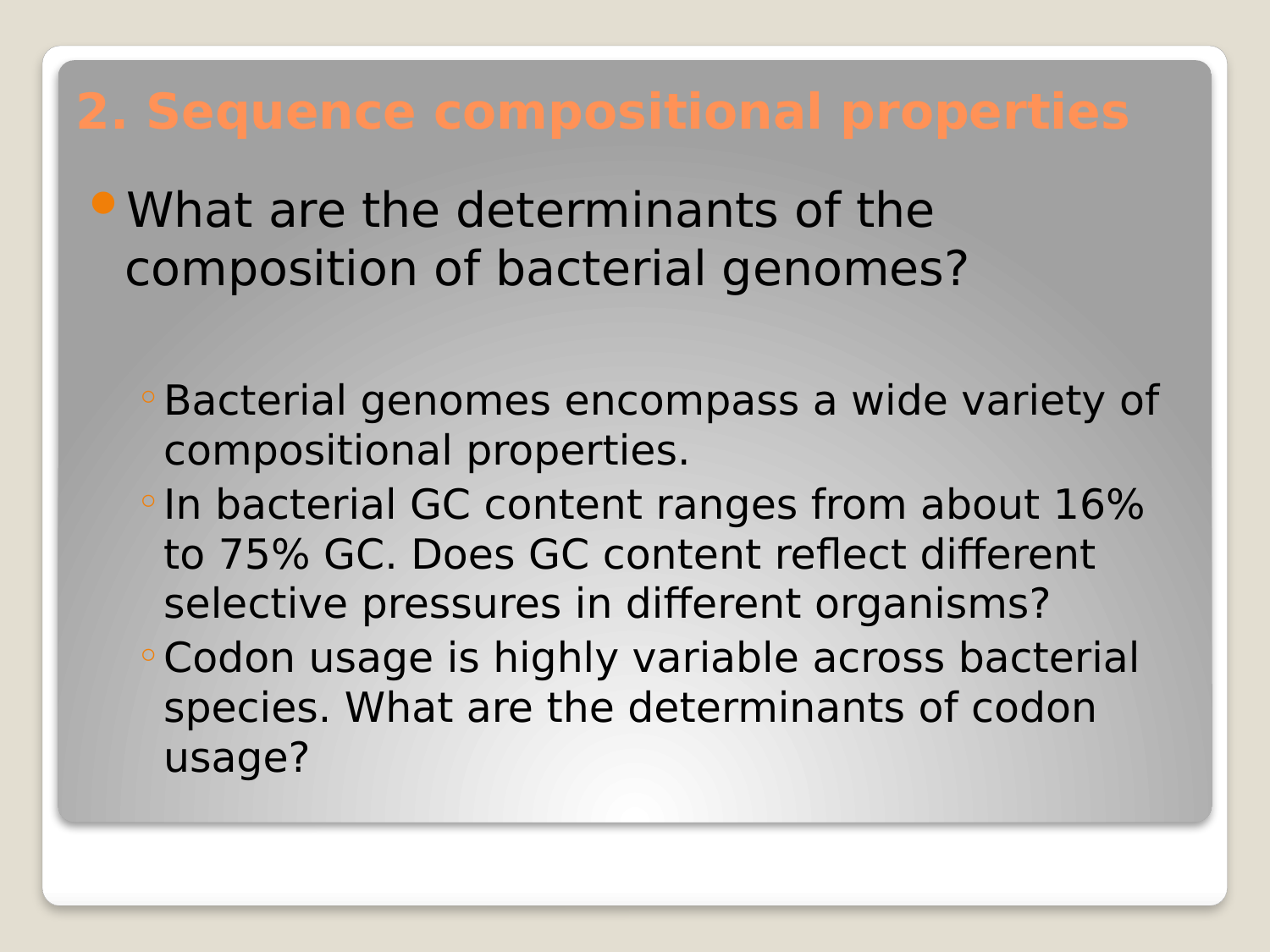

# 2. Sequence compositional properties
What are the determinants of the composition of bacterial genomes?

Bacterial genomes encompass a wide variety of compositional properties.
In bacterial GC content ranges from about 16% to 75% GC. Does GC content reflect different selective pressures in different organisms?
Codon usage is highly variable across bacterial species. What are the determinants of codon usage?